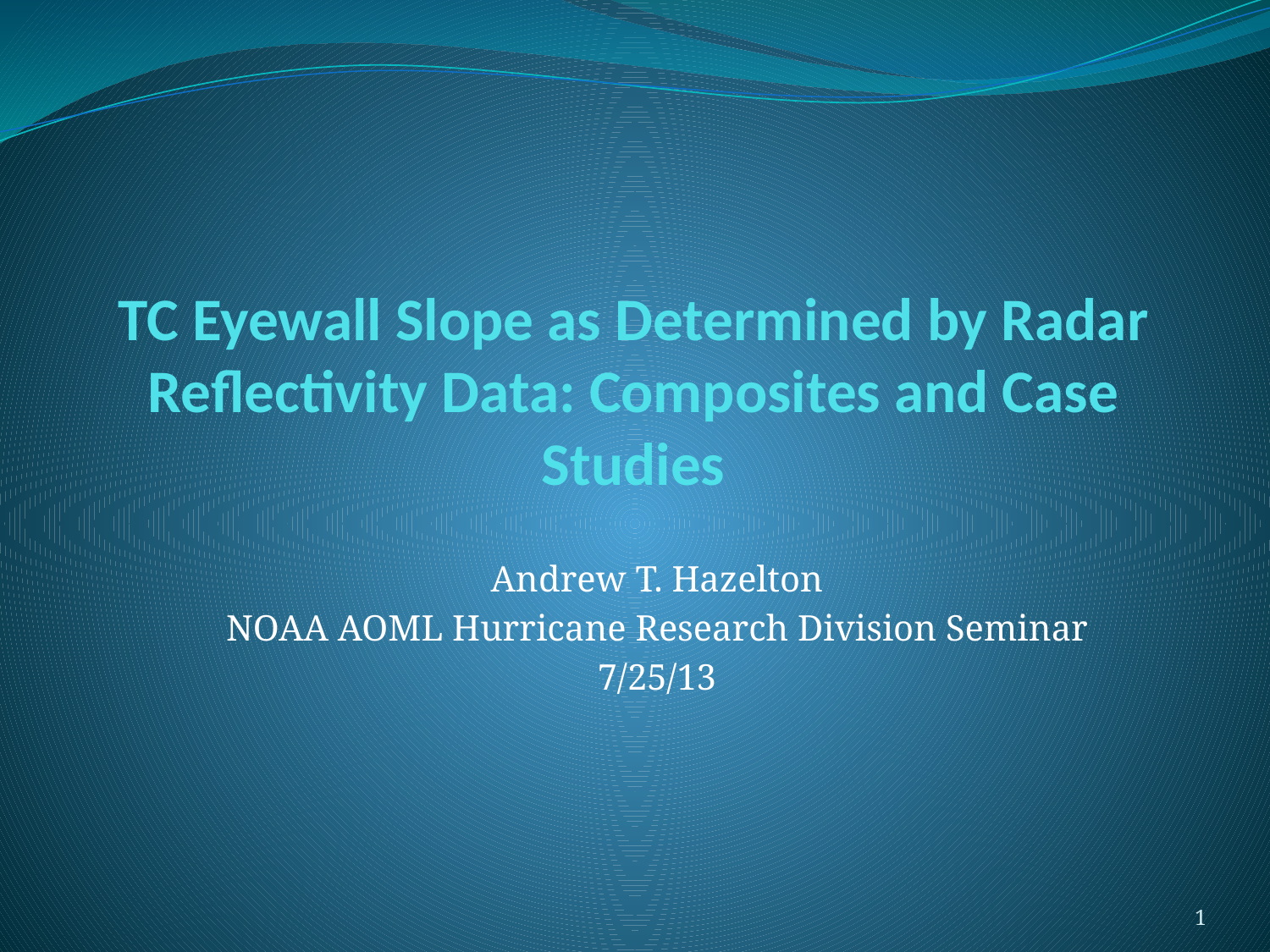

# TC Eyewall Slope as Determined by Radar Reflectivity Data: Composites and Case Studies
Andrew T. Hazelton
NOAA AOML Hurricane Research Division Seminar
7/25/13
1